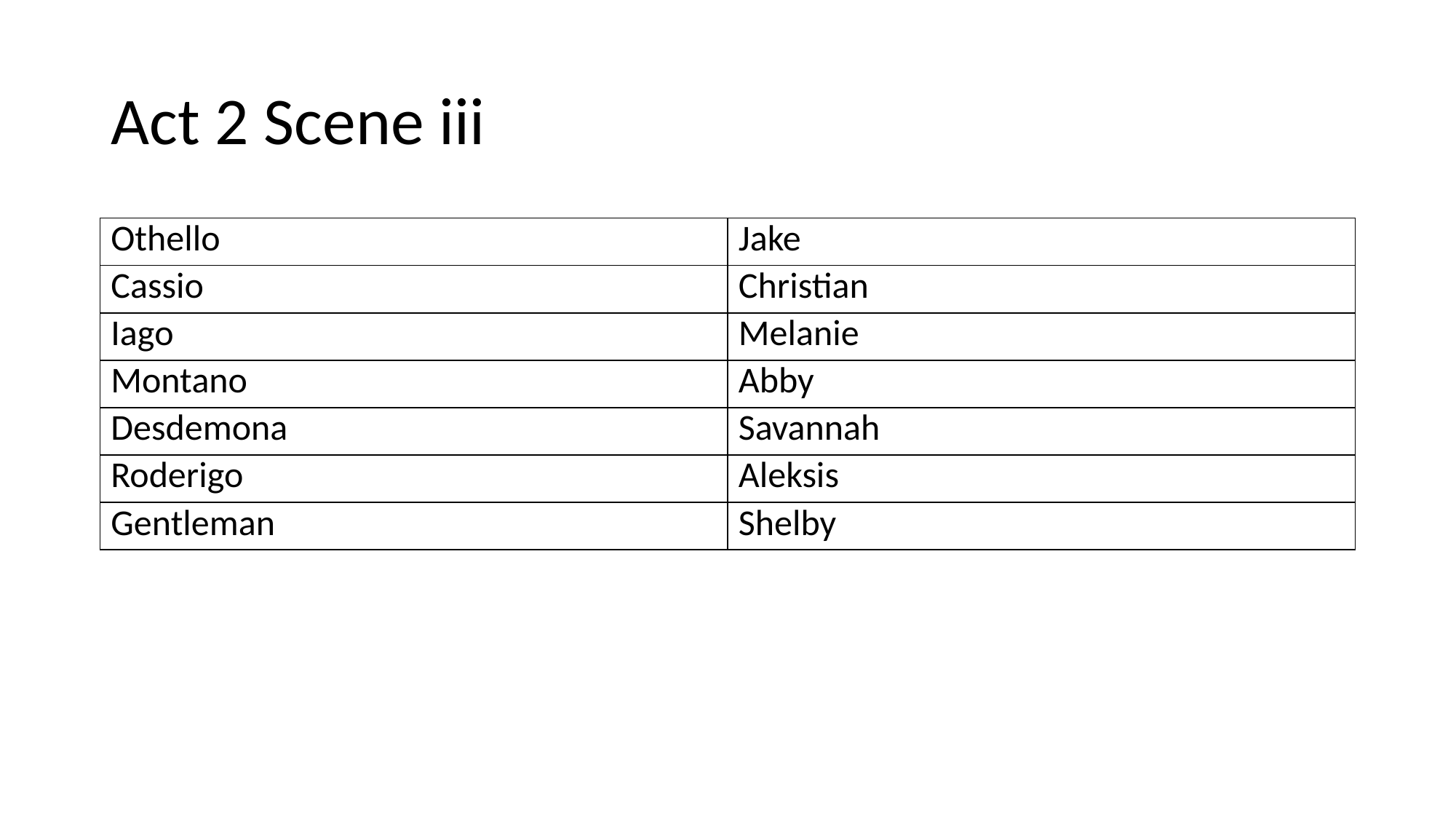

# Act 2 Scene iii
| Othello | Jake |
| --- | --- |
| Cassio | Christian |
| Iago | Melanie |
| Montano | Abby |
| Desdemona | Savannah |
| Roderigo | Aleksis |
| Gentleman | Shelby |